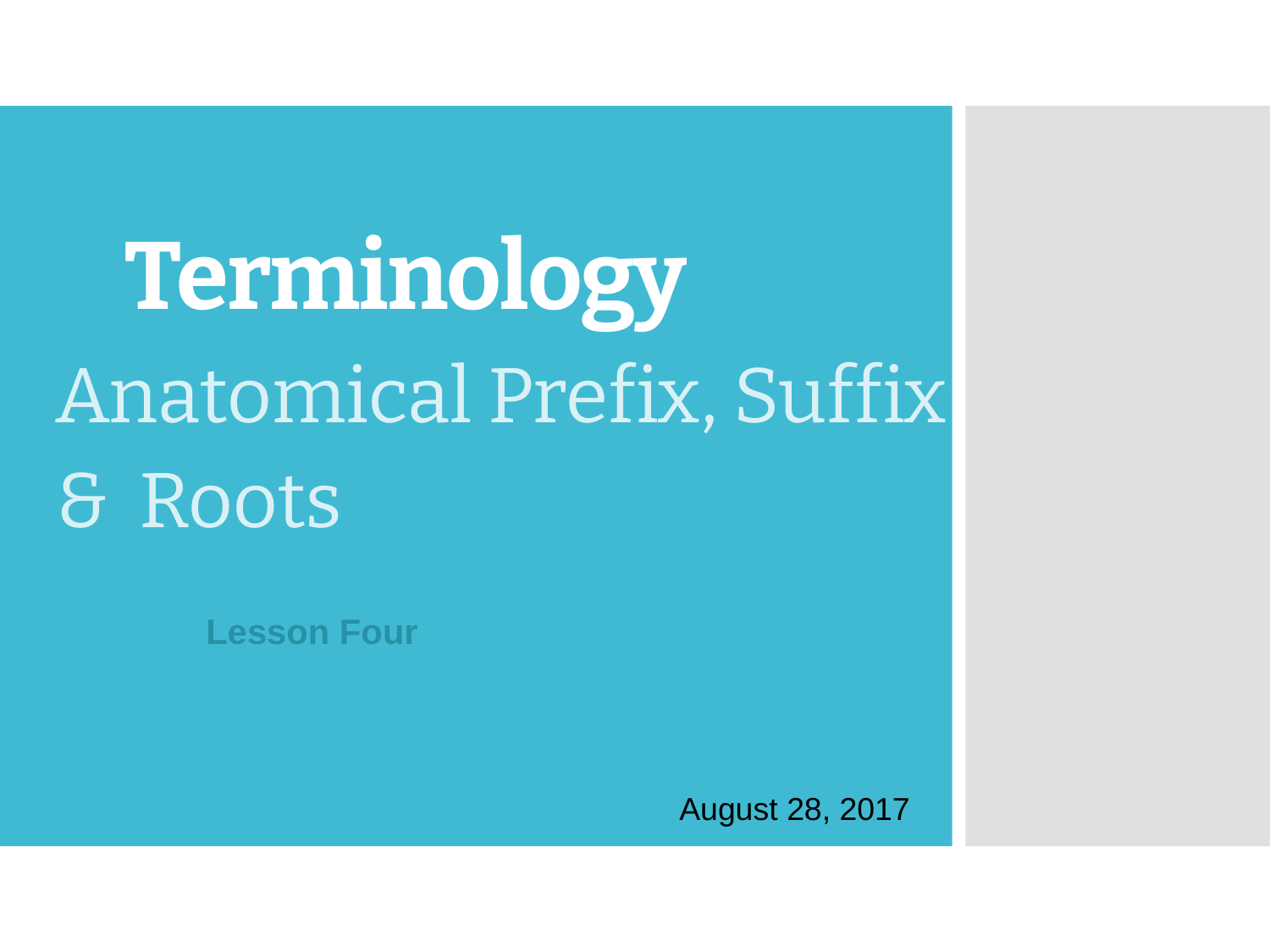

# Terminology
Anatomical Prefix, Suffix
&  Roots
Lesson Four
August 28, 2017